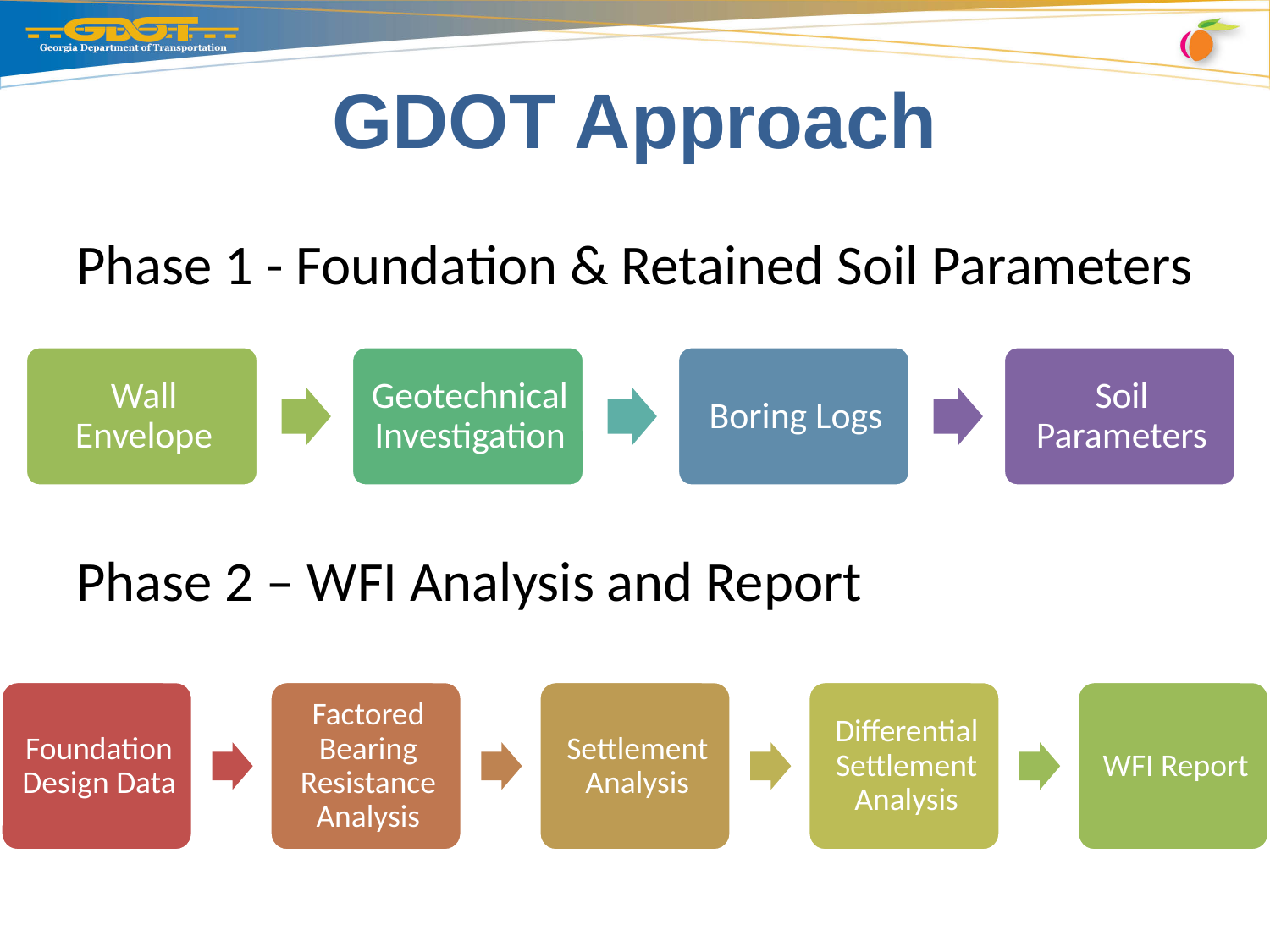

# GDOT Approach
Phase 1 - Foundation & Retained Soil Parameters

Phase 2 – WFI Analysis and Report
Wall Envelope

Geotechnical Investigation

Boring Logs

Soil Parameters
Foundation Design Data

Factored Bearing Resistance Analysis

Settlement Analysis

Differential Settlement Analysis

WFI Report